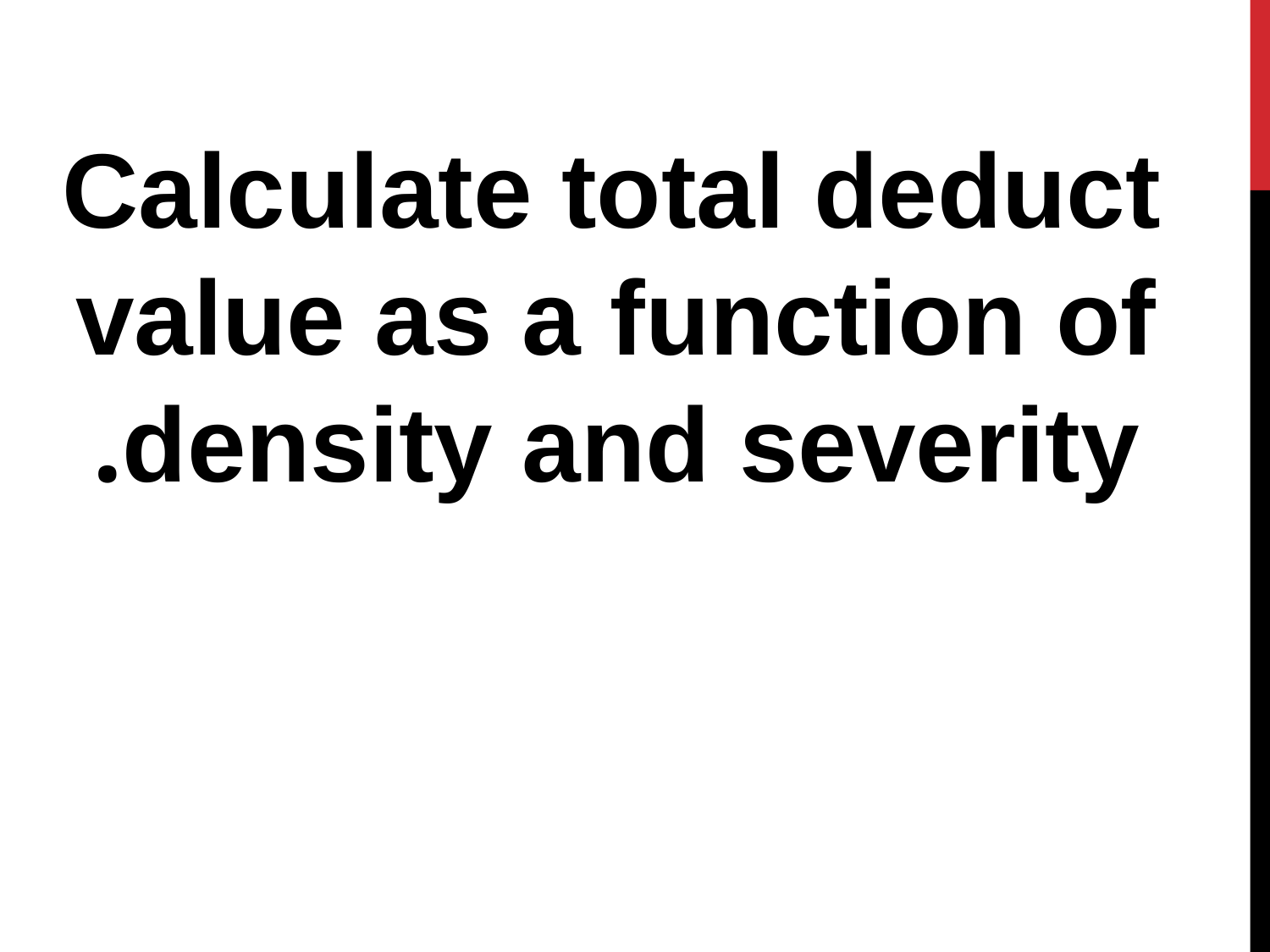

Calculate total deduct value as a function of density and severity.